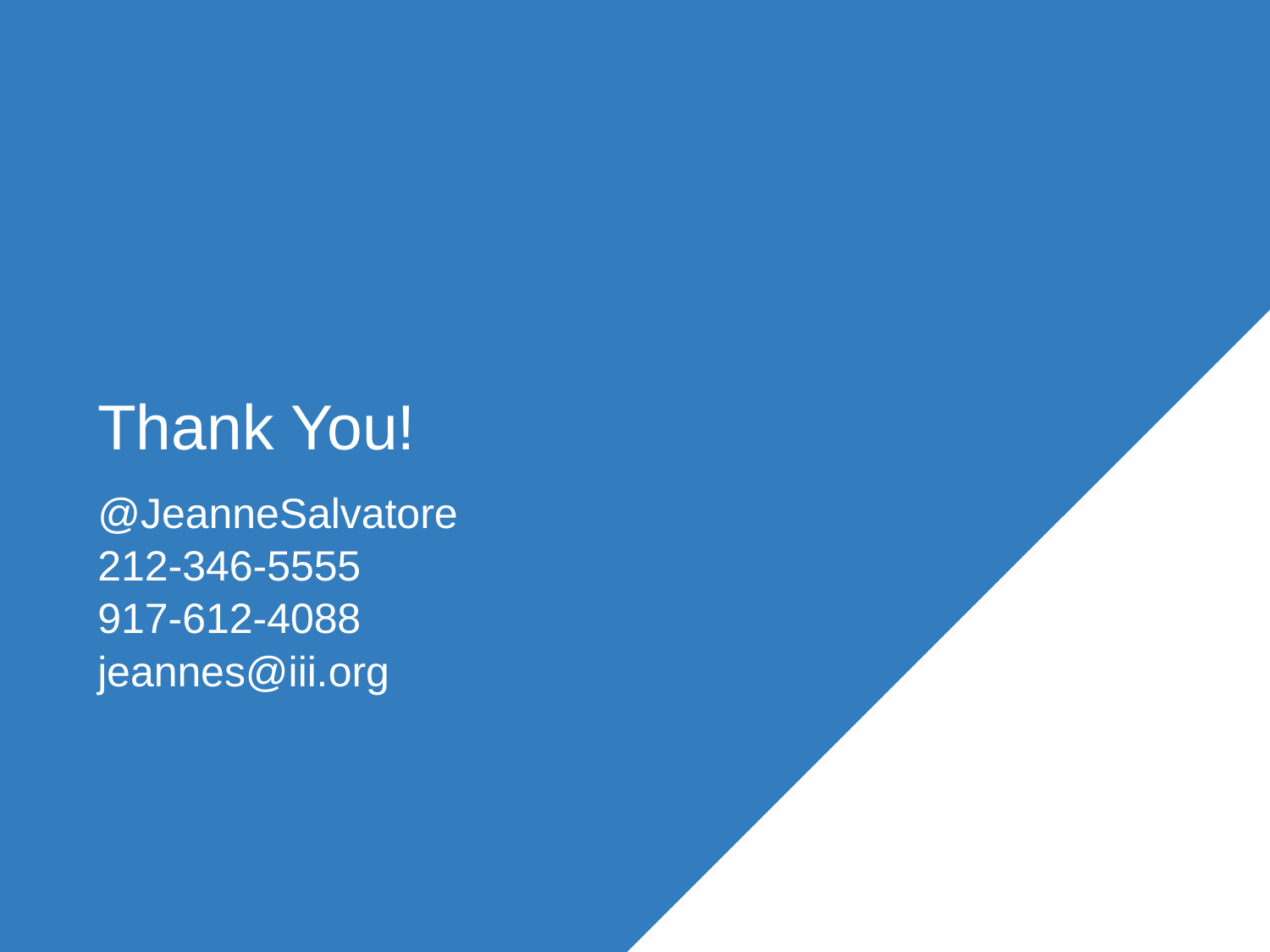

# Thank You!
@JeanneSalvatore
212-346-5555
917-612-4088
jeannes@iii.org